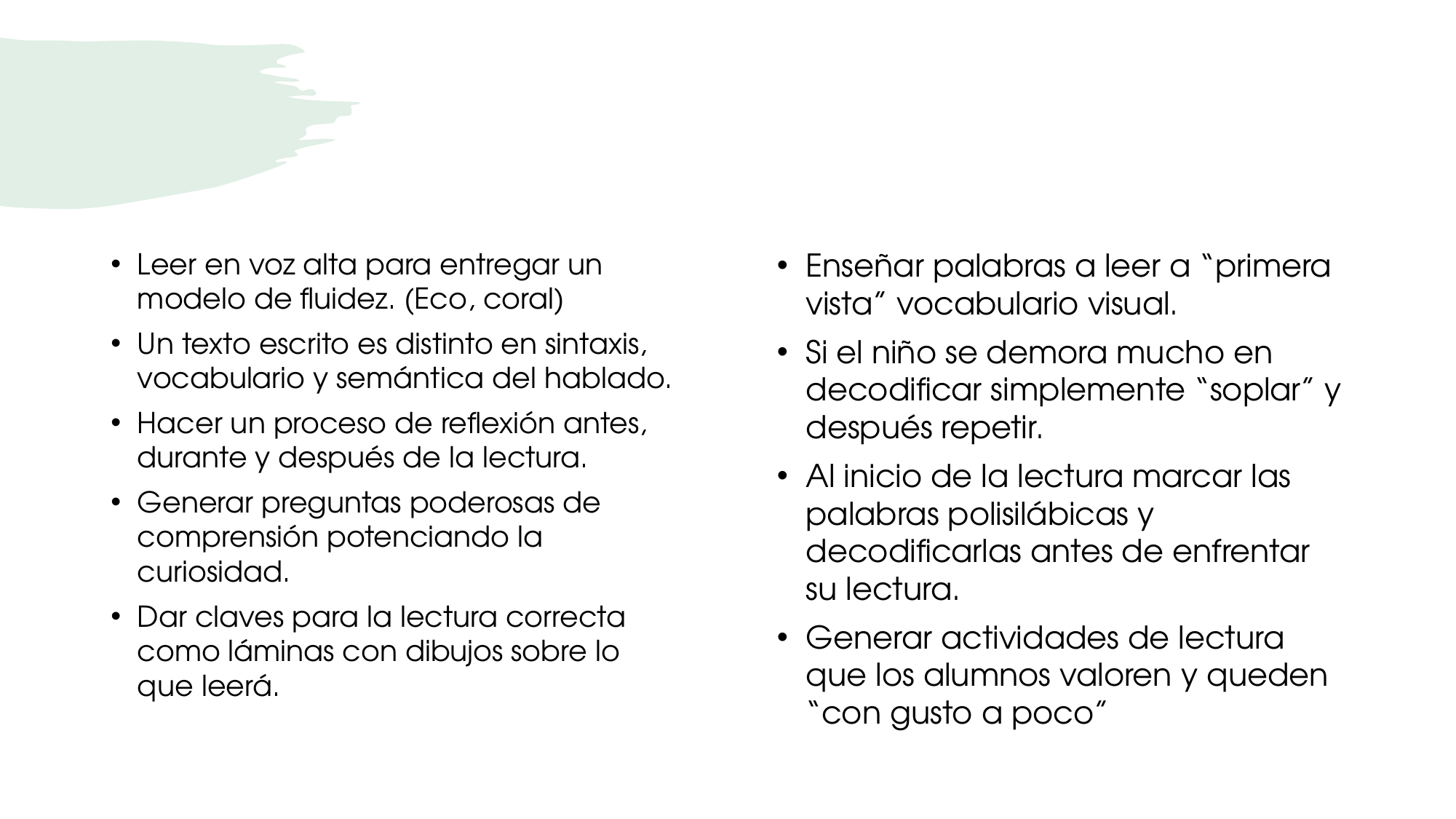

#
Leer en voz alta para entregar un modelo de fluidez. (Eco, coral)
Un texto escrito es distinto en sintaxis, vocabulario y semántica del hablado.
Hacer un proceso de reflexión antes, durante y después de la lectura.
Generar preguntas poderosas de comprensión potenciando la curiosidad.
Dar claves para la lectura correcta como láminas con dibujos sobre lo que leerá.

Enseñar palabras a leer a “primera vista” vocabulario visual.
Si el niño se demora mucho en decodificar simplemente “soplar” y después repetir.
Al inicio de la lectura marcar las palabras polisilábicas y decodificarlas antes de enfrentar su lectura.
Generar actividades de lectura que los alumnos valoren y queden “con gusto a poco”